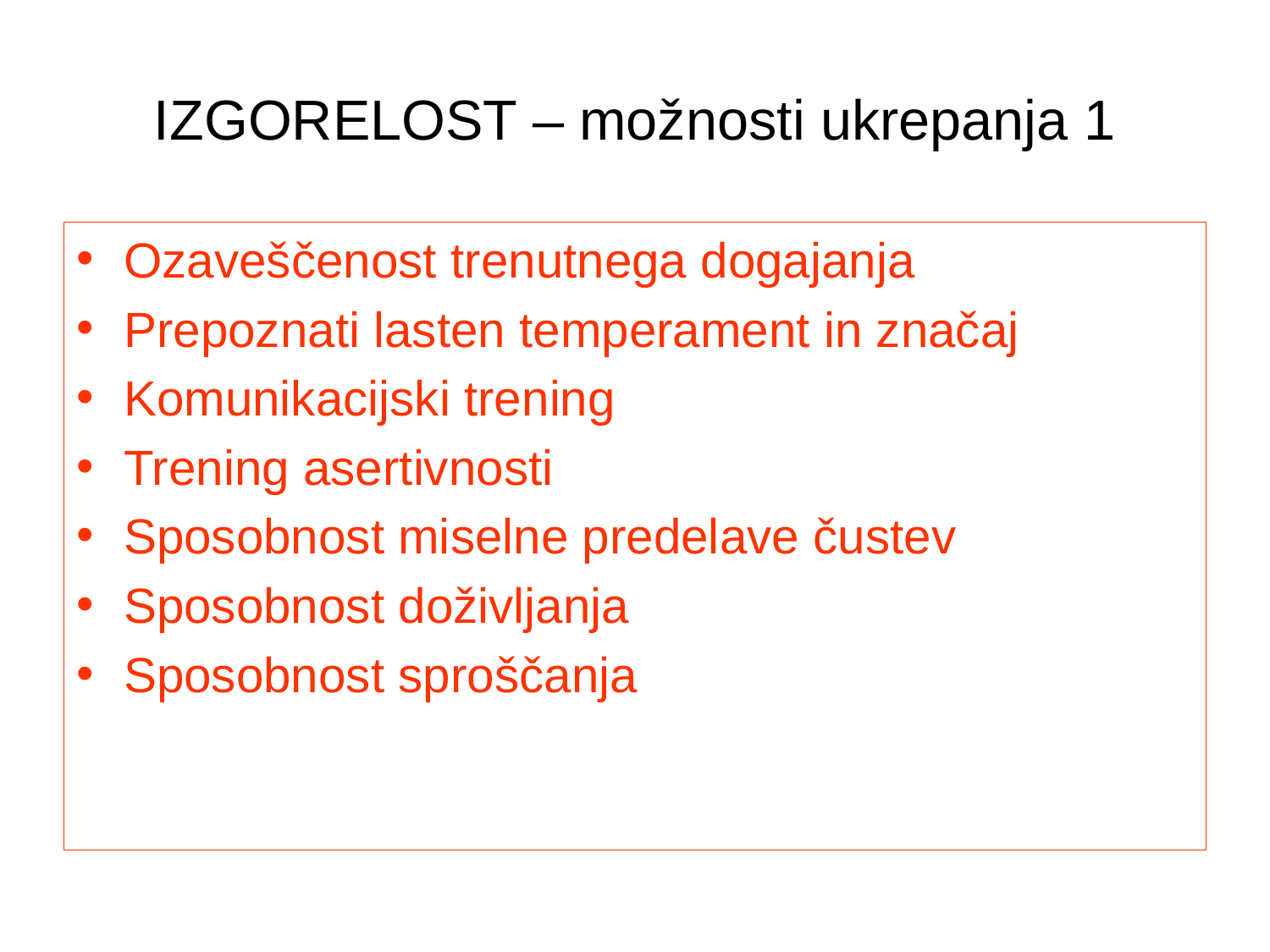

# IZGORELOST – možnosti ukrepanja 1
Ozaveščenost trenutnega dogajanja
Prepoznati lasten temperament in značaj
Komunikacijski trening
Trening asertivnosti
Sposobnost miselne predelave čustev
Sposobnost doživljanja
Sposobnost sproščanja